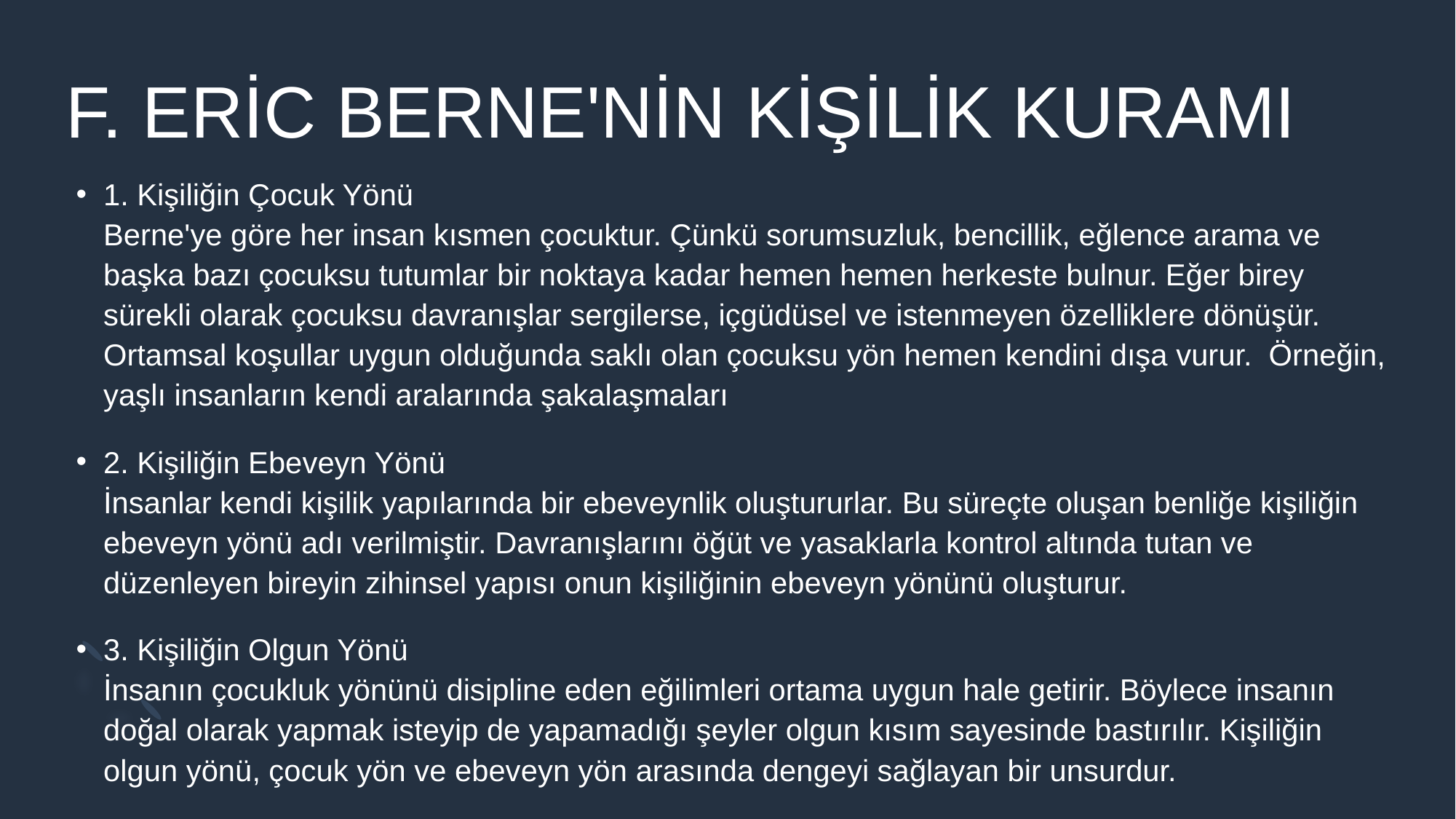

# F. ERİC BERNE'NİN KİŞİLİK KURAMI
1. Kişiliğin Çocuk Yönü
Berne'ye göre her insan kısmen çocuktur. Çünkü sorumsuzluk, bencillik, eğlence arama ve başka bazı çocuksu tutumlar bir noktaya kadar hemen hemen herkeste bulnur. Eğer birey sürekli olarak çocuksu davranışlar sergilerse, içgüdüsel ve istenmeyen özelliklere dönüşür.  Ortamsal koşullar uygun olduğunda saklı olan çocuksu yön hemen kendini dışa vurur.  Örneğin, yaşlı insanların kendi aralarında şakalaşmaları
2. Kişiliğin Ebeveyn Yönü
İnsanlar kendi kişilik yapılarında bir ebeveynlik oluştururlar. Bu süreçte oluşan benliğe kişiliğin ebeveyn yönü adı verilmiştir. Davranışlarını öğüt ve yasaklarla kontrol altında tutan ve düzenleyen bireyin zihinsel yapısı onun kişiliğinin ebeveyn yönünü oluşturur.
3. Kişiliğin Olgun Yönü
İnsanın çocukluk yönünü disipline eden eğilimleri ortama uygun hale getirir. Böylece insanın doğal olarak yapmak isteyip de yapamadığı şeyler olgun kısım sayesinde bastırılır. Kişiliğin olgun yönü, çocuk yön ve ebeveyn yön arasında dengeyi sağlayan bir unsurdur.